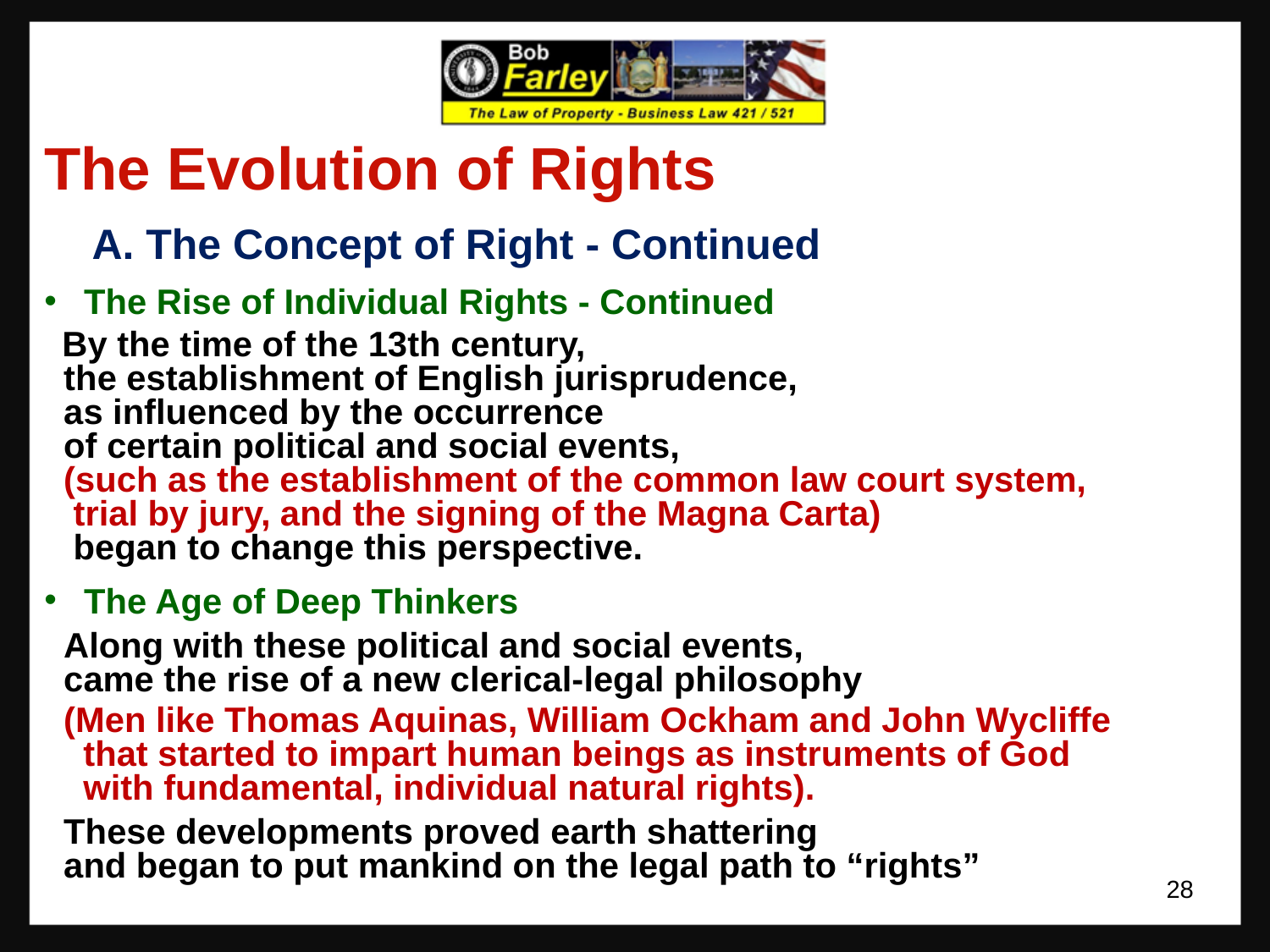

The Evolution of Rights
	A. The Concept of Right - Continued

 The Rise of Individual Rights - Continued

  By the time of the 13th century,
  the establishment of English jurisprudence,
  as influenced by the occurrence
  of certain political and social events,
  (such as the establishment of the common law court system,
   trial by jury, and the signing of the Magna Carta)
   began to change this perspective.

 The Age of Deep Thinkers

  Along with these political and social events,
  came the rise of a new clerical-legal philosophy
  (Men like Thomas Aquinas, William Ockham and John Wycliffe
    that started to impart human beings as instruments of God
    with fundamental, individual natural rights).

  These developments proved earth shattering
  and began to put mankind on the legal path to “rights”
28